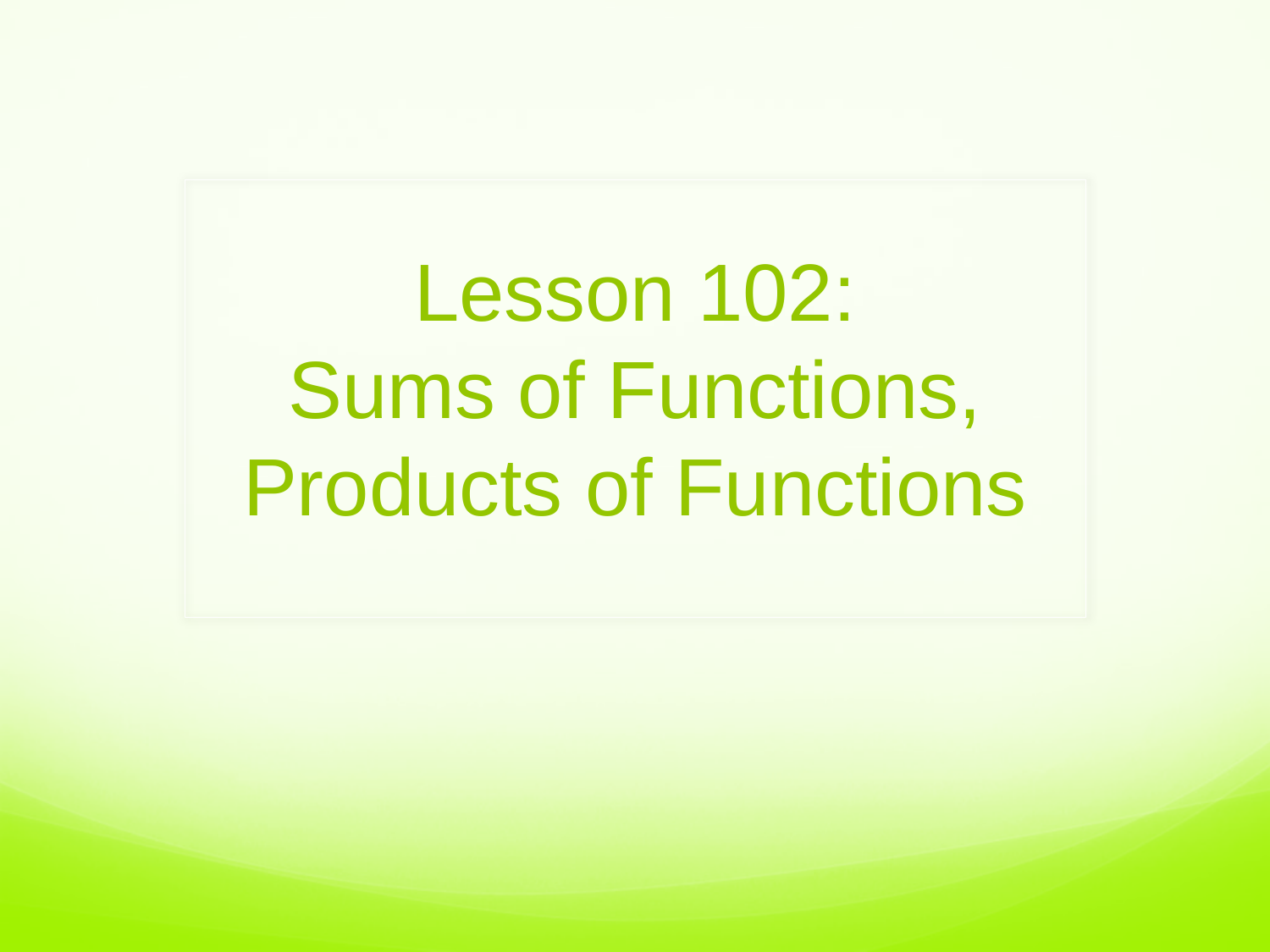

# Lesson 102: Sums of Functions, Products of Functions